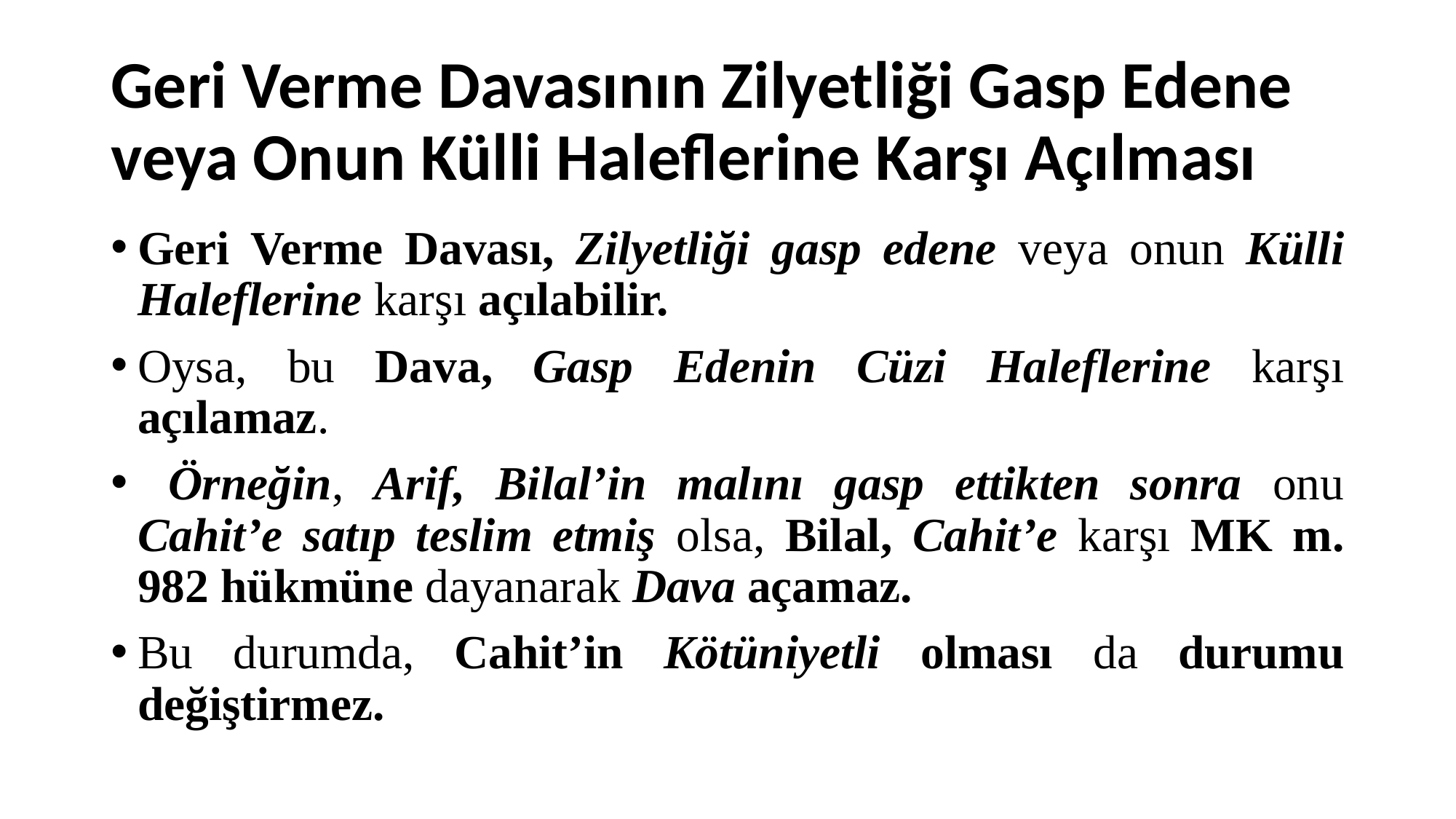

# Geri Verme Davasının Zilyetliği Gasp Edene veya Onun Külli Haleflerine Karşı Açılması
Geri Verme Davası, Zilyetliği gasp edene veya onun Külli Haleflerine karşı açılabilir.
Oysa, bu Dava, Gasp Edenin Cüzi Haleflerine karşı açılamaz.
 Örneğin, Arif, Bilal’in malını gasp ettikten sonra onu Cahit’e satıp teslim etmiş olsa, Bilal, Cahit’e karşı MK m. 982 hükmüne dayanarak Dava açamaz.
Bu durumda, Cahit’in Kötüniyetli olması da durumu değiştirmez.